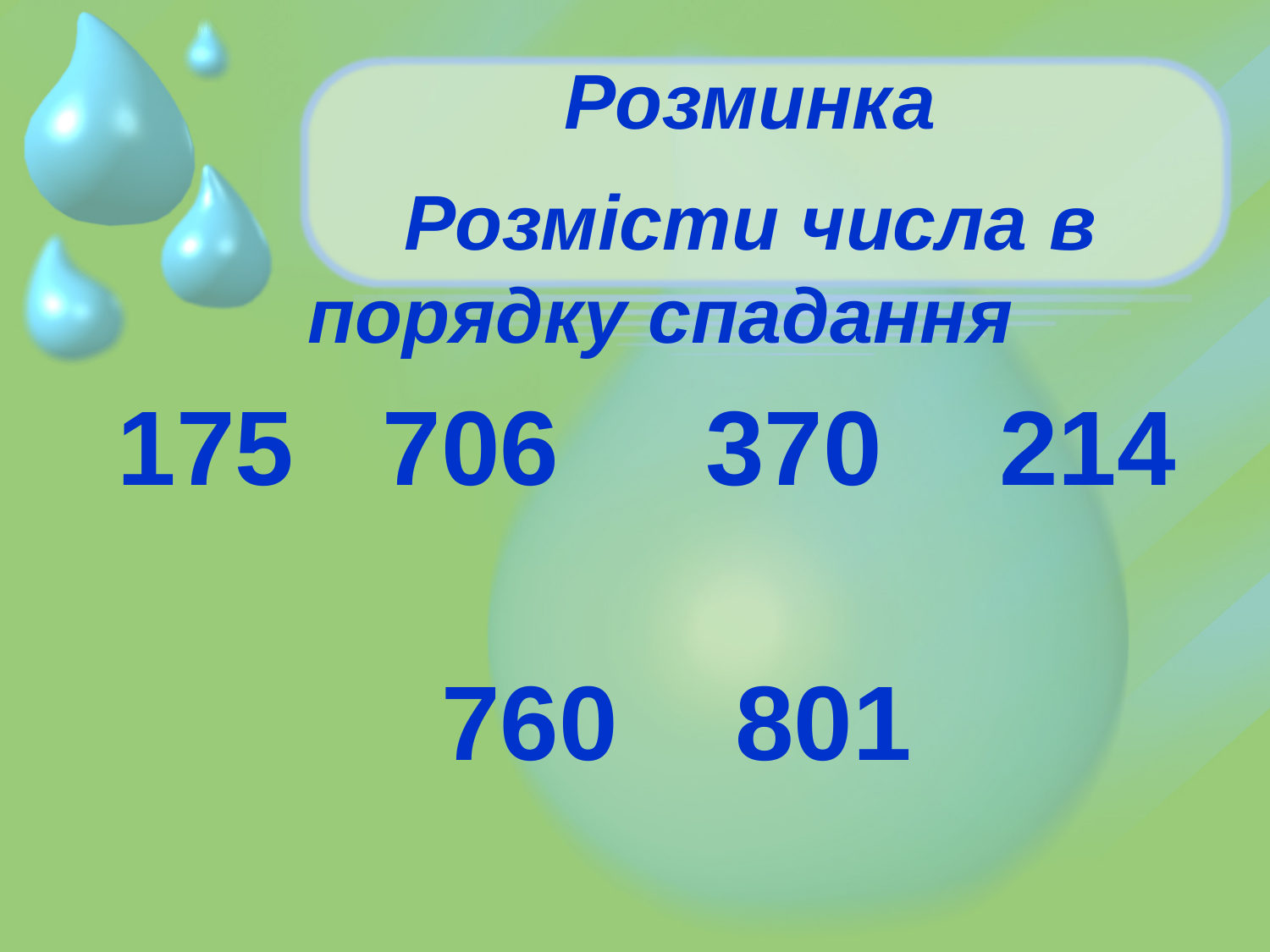

# Розминка
             Розмісти числа в порядку спадання
   706     370    214
           760    801